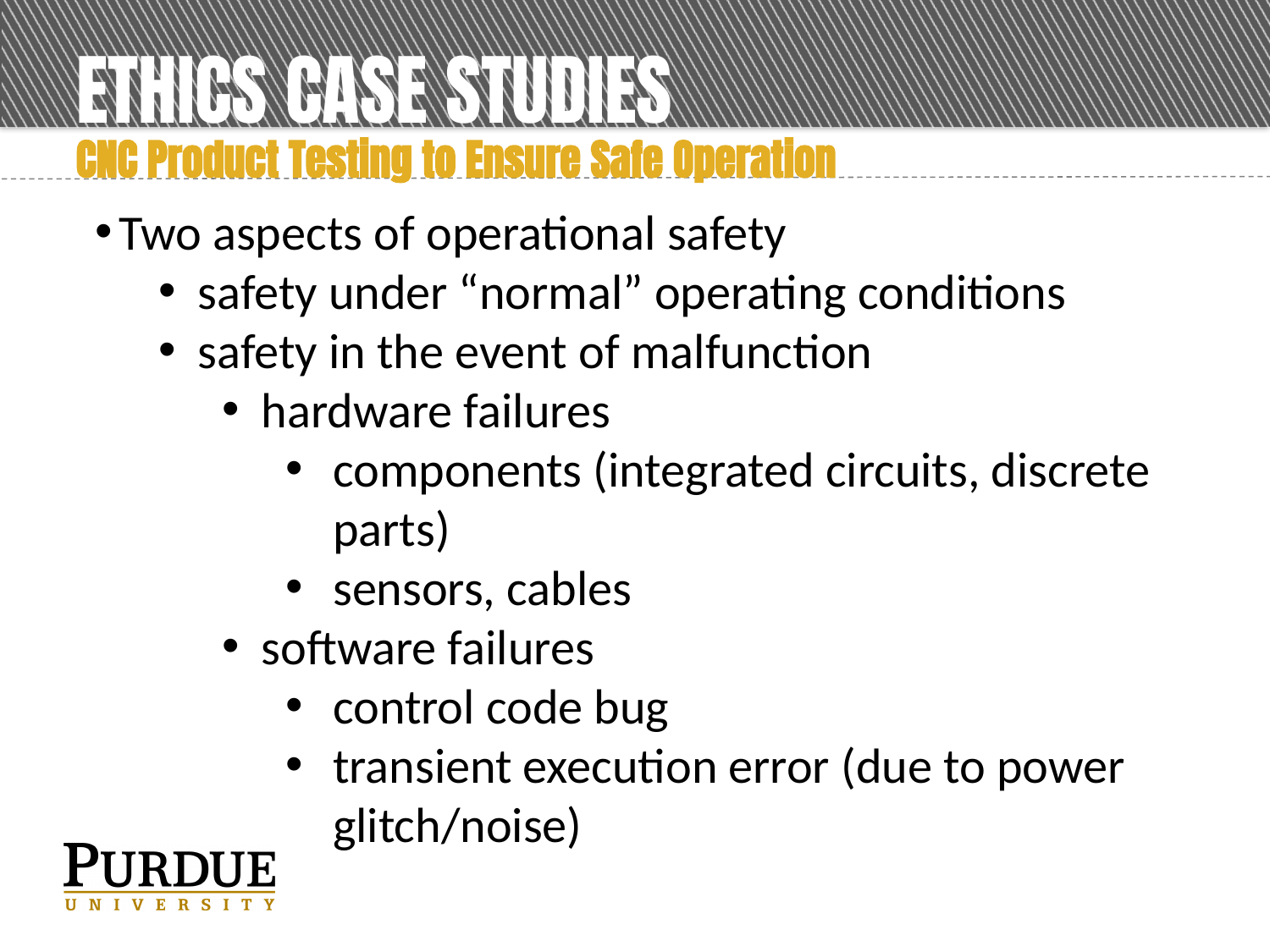

# ETHICS CASE STUDIES
CNC Product Testing to Ensure Safe Operation
Two aspects of operational safety
safety under “normal” operating conditions
safety in the event of malfunction
hardware failures
components (integrated circuits, discrete parts)
sensors, cables
software failures
control code bug
transient execution error (due to power glitch/noise)